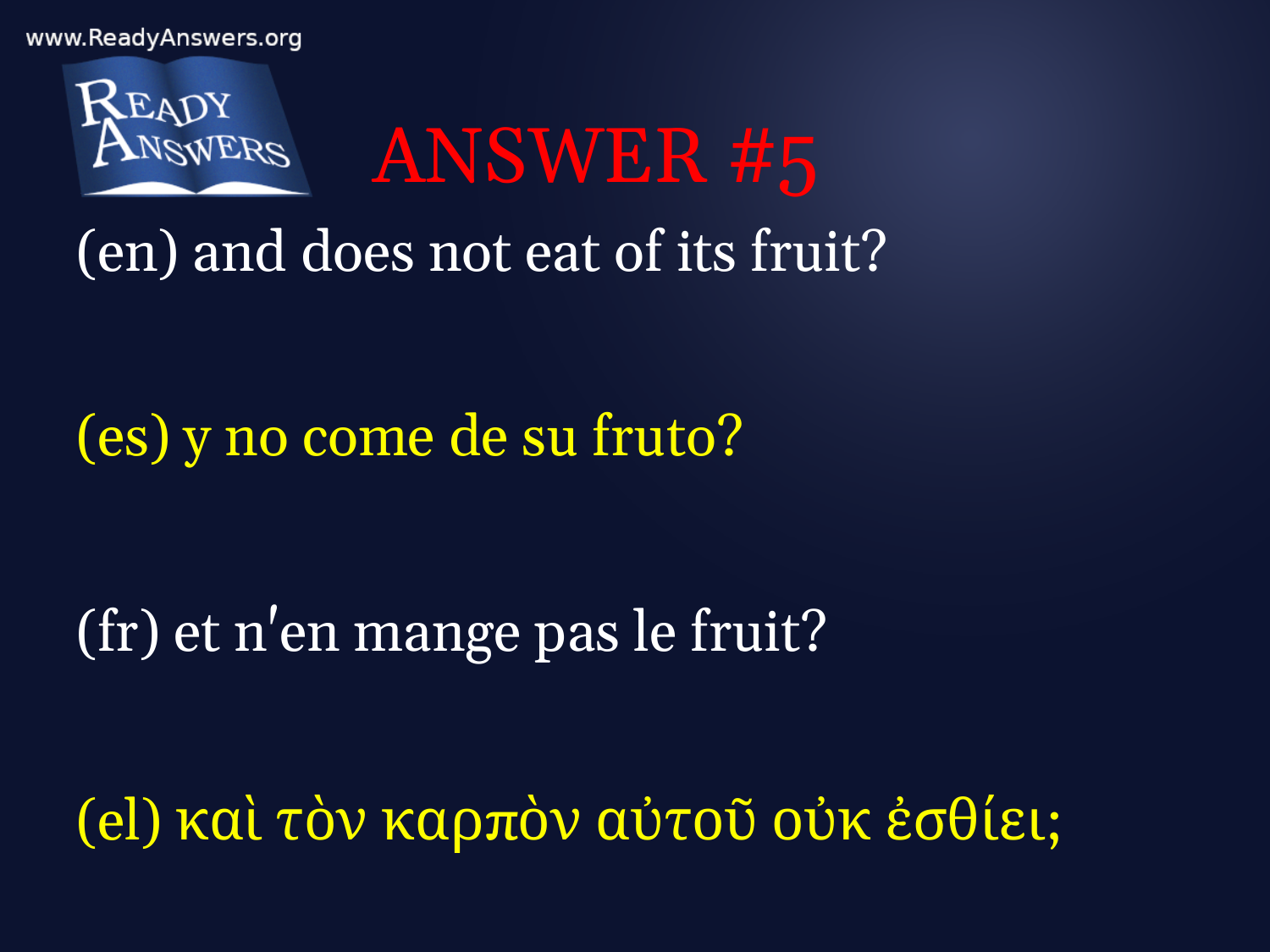

# ANSWER #5
(en) and does not eat of its fruit?
(es) y no come de su fruto?
(fr) et n'en mange pas le fruit?
(el) καὶ τὸν καρπὸν αὐτοῦ οὐκ ἐσθίει;